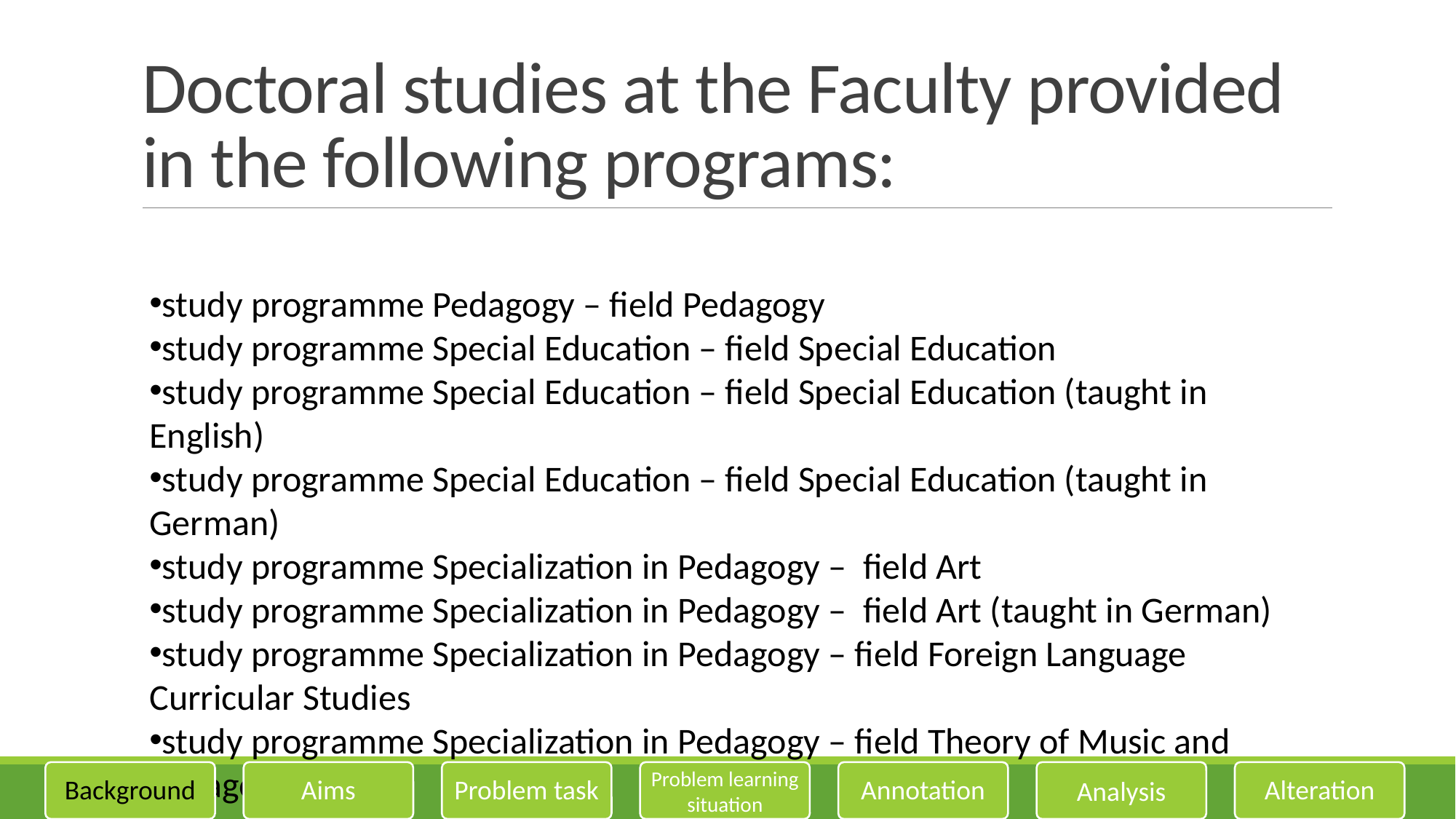

# Doctoral studies at the Faculty provided in the following programs:
study programme Pedagogy – field Pedagogy
study programme Special Education – field Special Education
study programme Special Education – field Special Education (taught in English)
study programme Special Education – field Special Education (taught in German)
study programme Specialization in Pedagogy –  field Art
study programme Specialization in Pedagogy –  field Art (taught in German)
study programme Specialization in Pedagogy – field Foreign Language Curricular Studies
study programme Specialization in Pedagogy – field Theory of Music and Pedagogy
Background
Aims
Problem task
Problem learning situation
Annotation
Analysis
Alteration